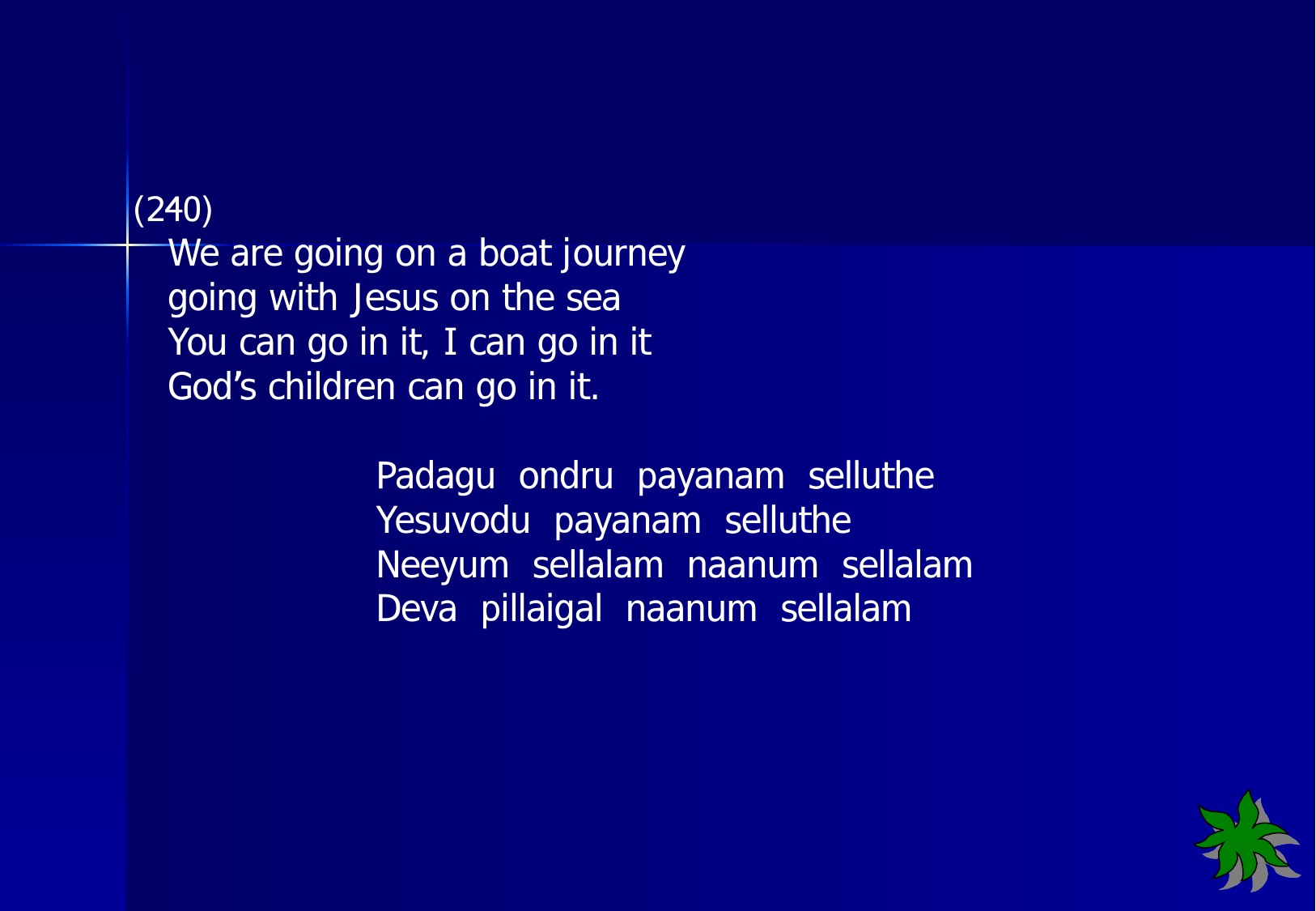

(240)
   We are going on a boat journey
   going with Jesus on the sea
   You can go in it, I can go in it
   God’s children can go in it.

		Padagu  ondru  payanam  selluthe
		Yesuvodu  payanam  selluthe
		Neeyum  sellalam  naanum  sellalam
		Deva  pillaigal  naanum  sellalam